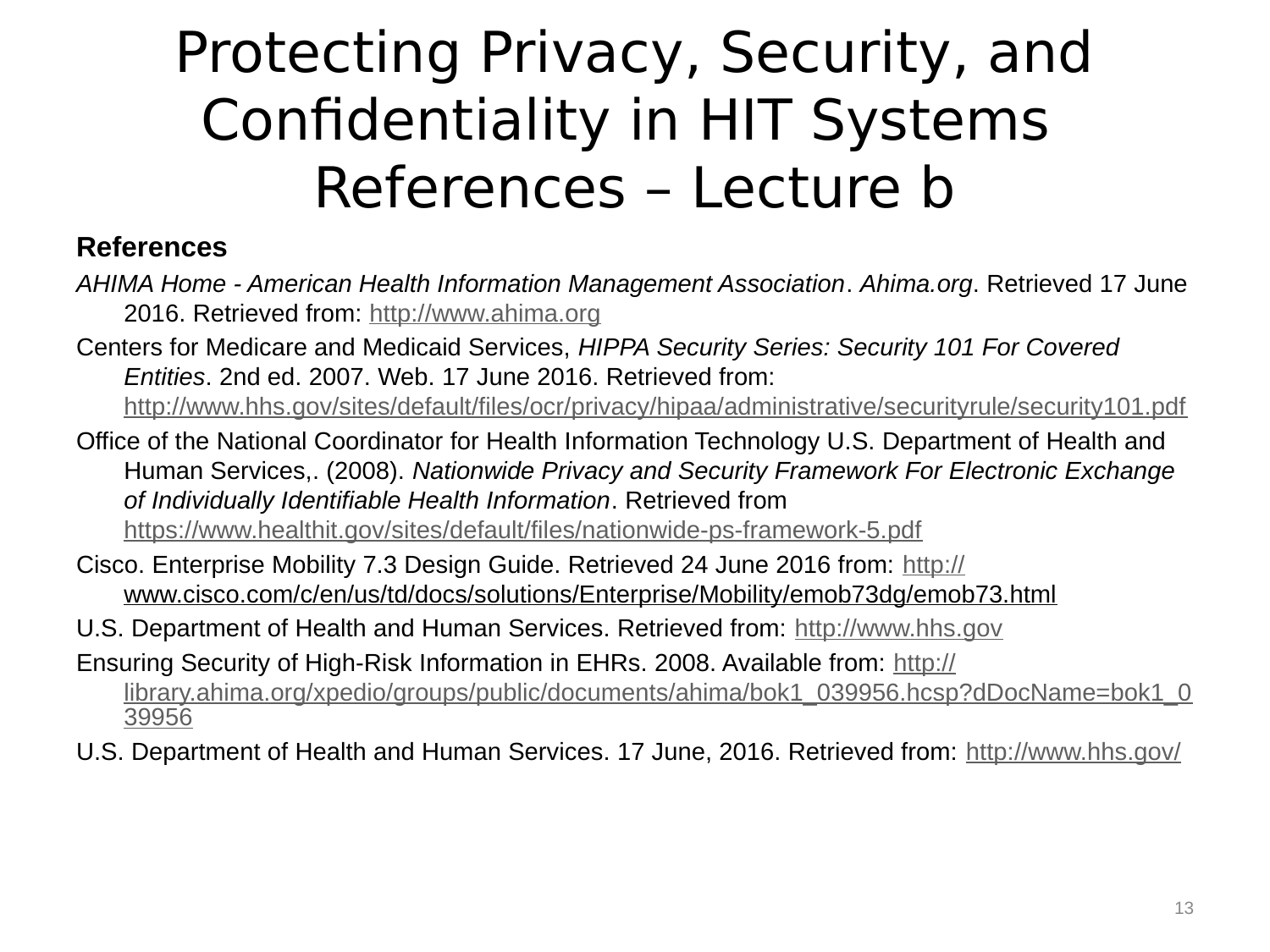

# Protecting Privacy, Security, and Confidentiality in HIT Systems References – Lecture b
References
AHIMA Home - American Health Information Management Association. Ahima.org. Retrieved 17 June 2016. Retrieved from: http://www.ahima.org
Centers for Medicare and Medicaid Services, HIPPA Security Series: Security 101 For Covered Entities. 2nd ed. 2007. Web. 17 June 2016. Retrieved from: http://www.hhs.gov/sites/default/files/ocr/privacy/hipaa/administrative/securityrule/security101.pdf
Office of the National Coordinator for Health Information Technology U.S. Department of Health and Human Services,. (2008). Nationwide Privacy and Security Framework For Electronic Exchange of Individually Identifiable Health Information. Retrieved from https://www.healthit.gov/sites/default/files/nationwide-ps-framework-5.pdf
Cisco. Enterprise Mobility 7.3 Design Guide. Retrieved 24 June 2016 from: http://www.cisco.com/c/en/us/td/docs/solutions/Enterprise/Mobility/emob73dg/emob73.html
U.S. Department of Health and Human Services. Retrieved from: http://www.hhs.gov
Ensuring Security of High-Risk Information in EHRs. 2008. Available from: http://library.ahima.org/xpedio/groups/public/documents/ahima/bok1_039956.hcsp?dDocName=bok1_039956
U.S. Department of Health and Human Services. 17 June, 2016. Retrieved from: http://www.hhs.gov/
13